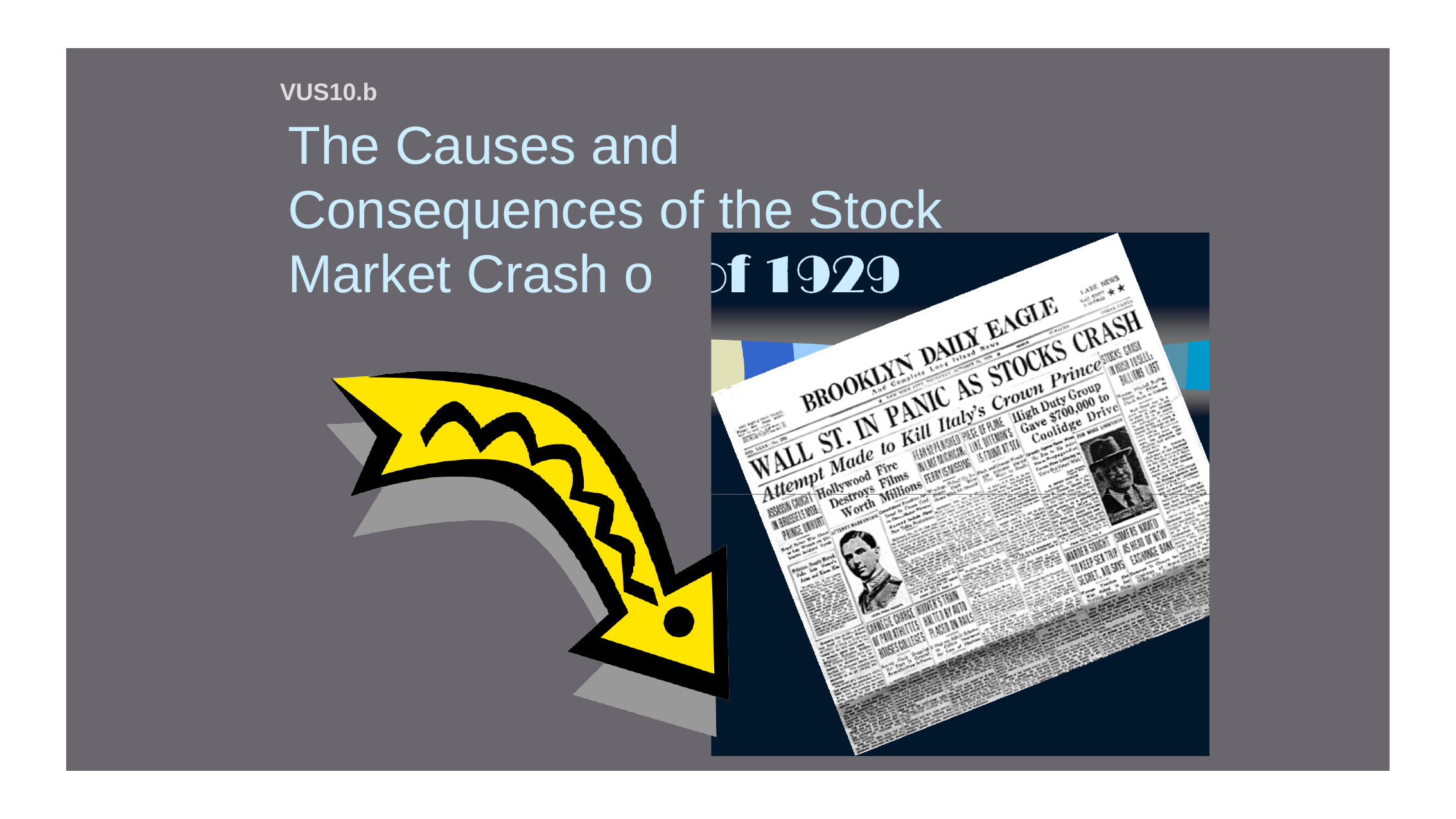

VUS10.b
The Causes and Consequences of the Stock Market Crash o

f 1929